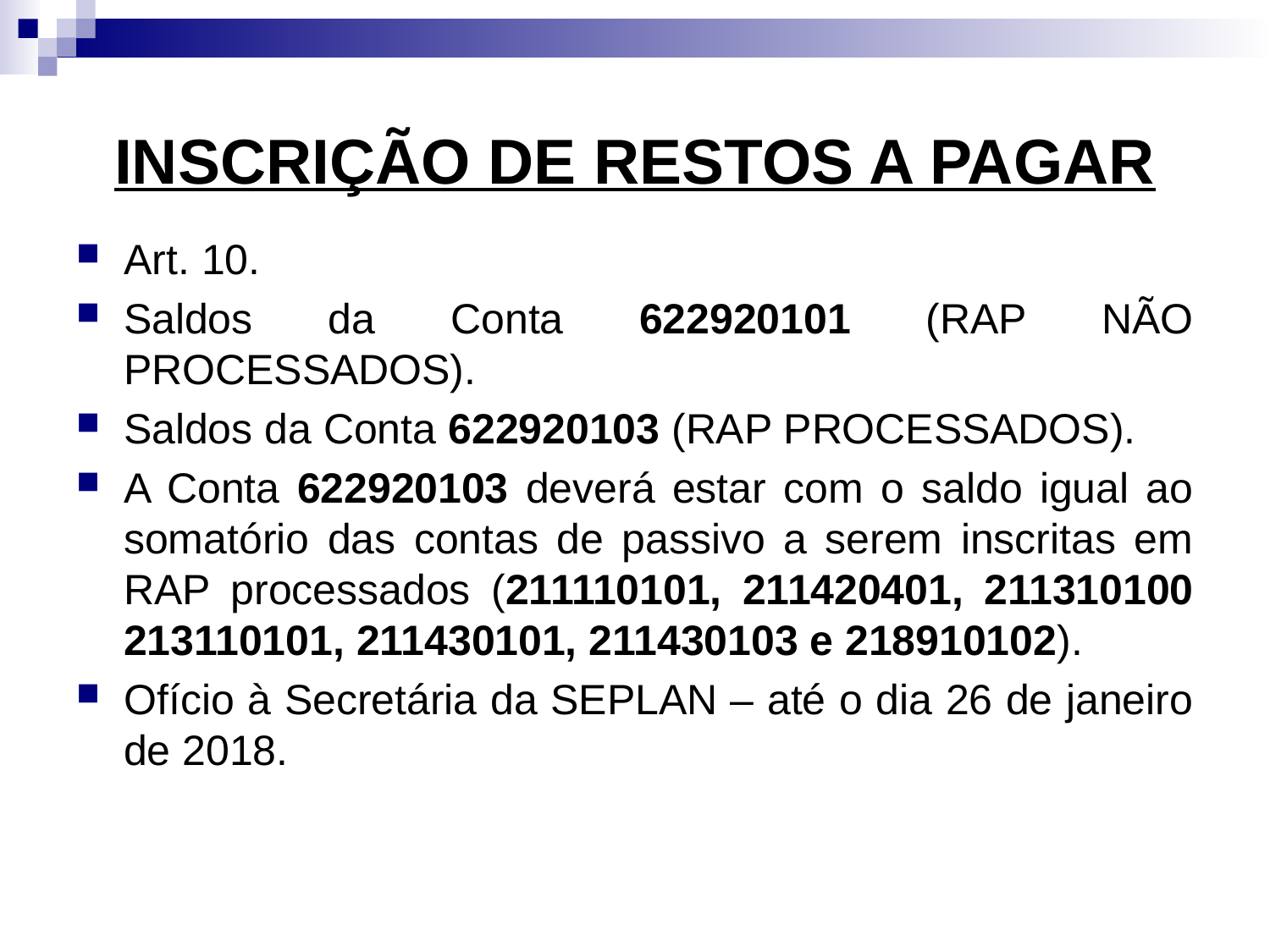

# INSCRIÇÃO DE RESTOS A PAGAR
Art. 10.
Saldos da Conta 622920101 (RAP NÃO PROCESSADOS).
Saldos da Conta 622920103 (RAP PROCESSADOS).
A Conta 622920103 deverá estar com o saldo igual ao somatório das contas de passivo a serem inscritas em RAP processados (211110101, 211420401, 211310100 213110101, 211430101, 211430103 e 218910102).
Ofício à Secretária da SEPLAN – até o dia 26 de janeiro de 2018.